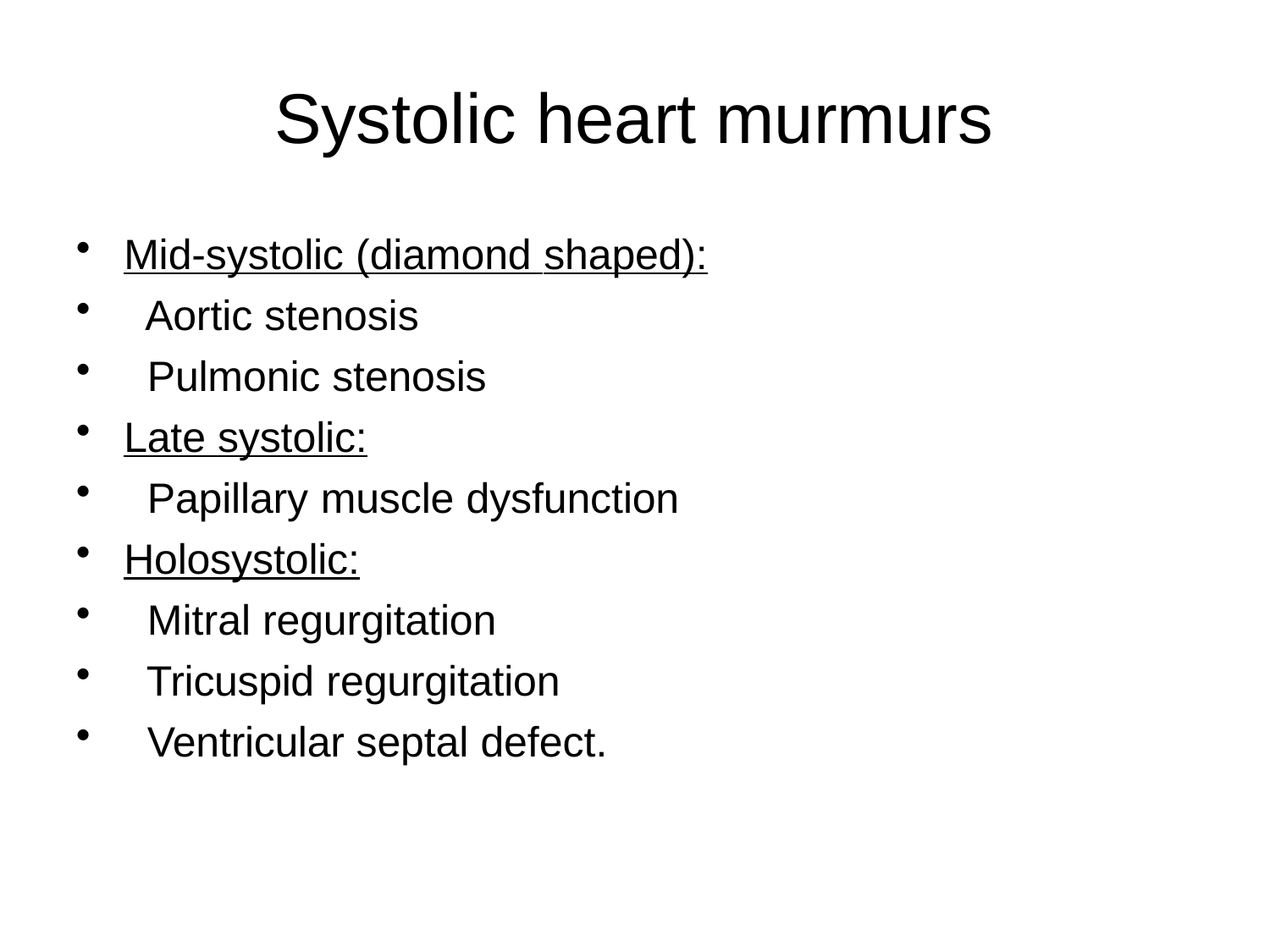

# Systolic heart murmurs
Mid-systolic (diamond shaped):
Aortic stenosis
Pulmonic stenosis
Late systolic:
Papillary muscle dysfunction
Holosystolic:
Mitral regurgitation
Tricuspid regurgitation
Ventricular septal defect.